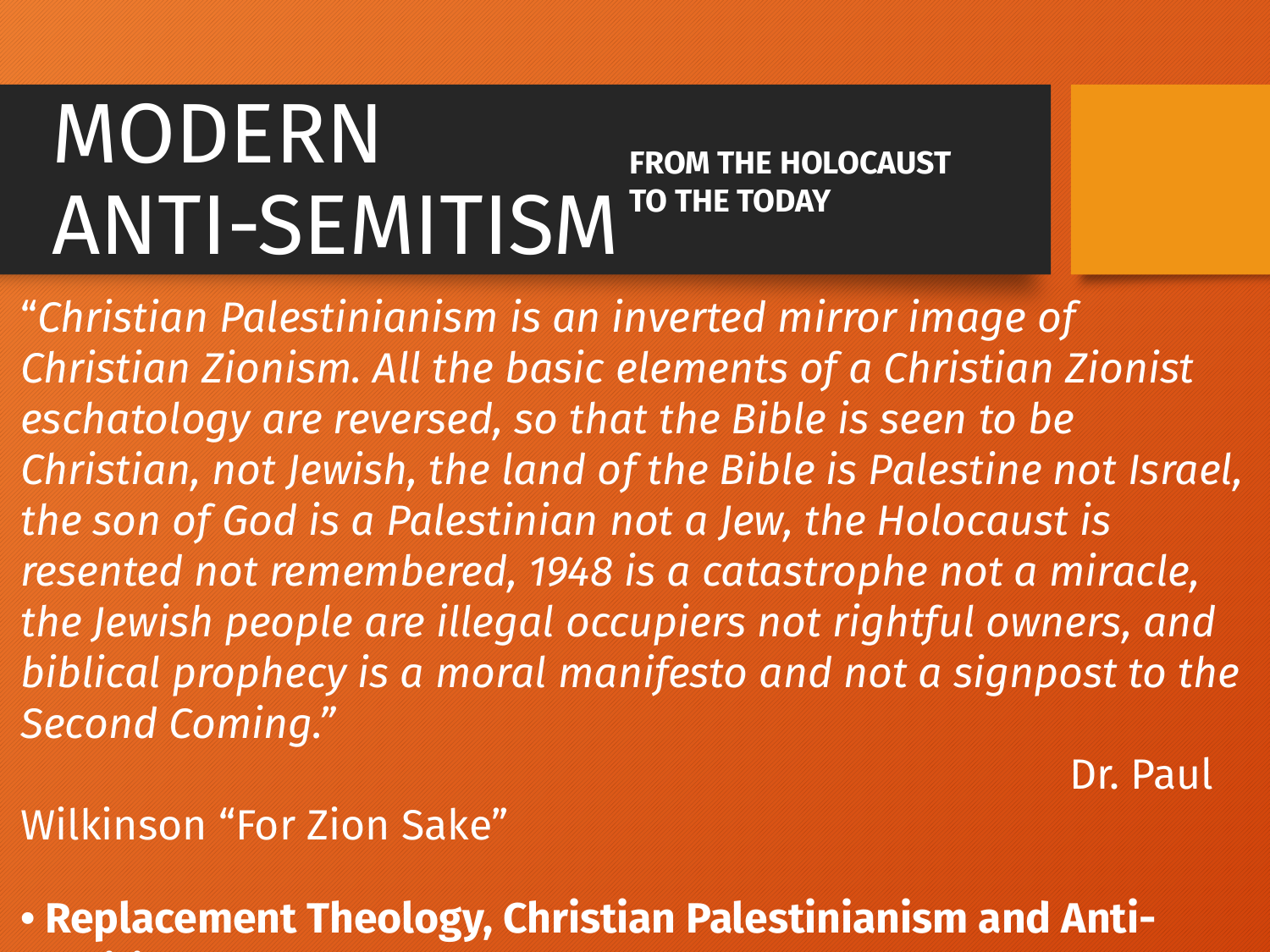

MODERN
ANTI-SEMITISM
FROM THE HOLOCAUST
TO THE TODAY
“Christian Palestinianism is an inverted mirror image of Christian Zionism. All the basic elements of a Christian Zionist eschatology are reversed, so that the Bible is seen to be Christian, not Jewish, the land of the Bible is Palestine not Israel, the son of God is a Palestinian not a Jew, the Holocaust is resented not remembered, 1948 is a catastrophe not a miracle, the Jewish people are illegal occupiers not rightful owners, and biblical prophecy is a moral manifesto and not a signpost to the Second Coming.”
								   Dr. Paul Wilkinson “For Zion Sake”

• Replacement Theology, Christian Palestinianism and Anti-Semitism are connected